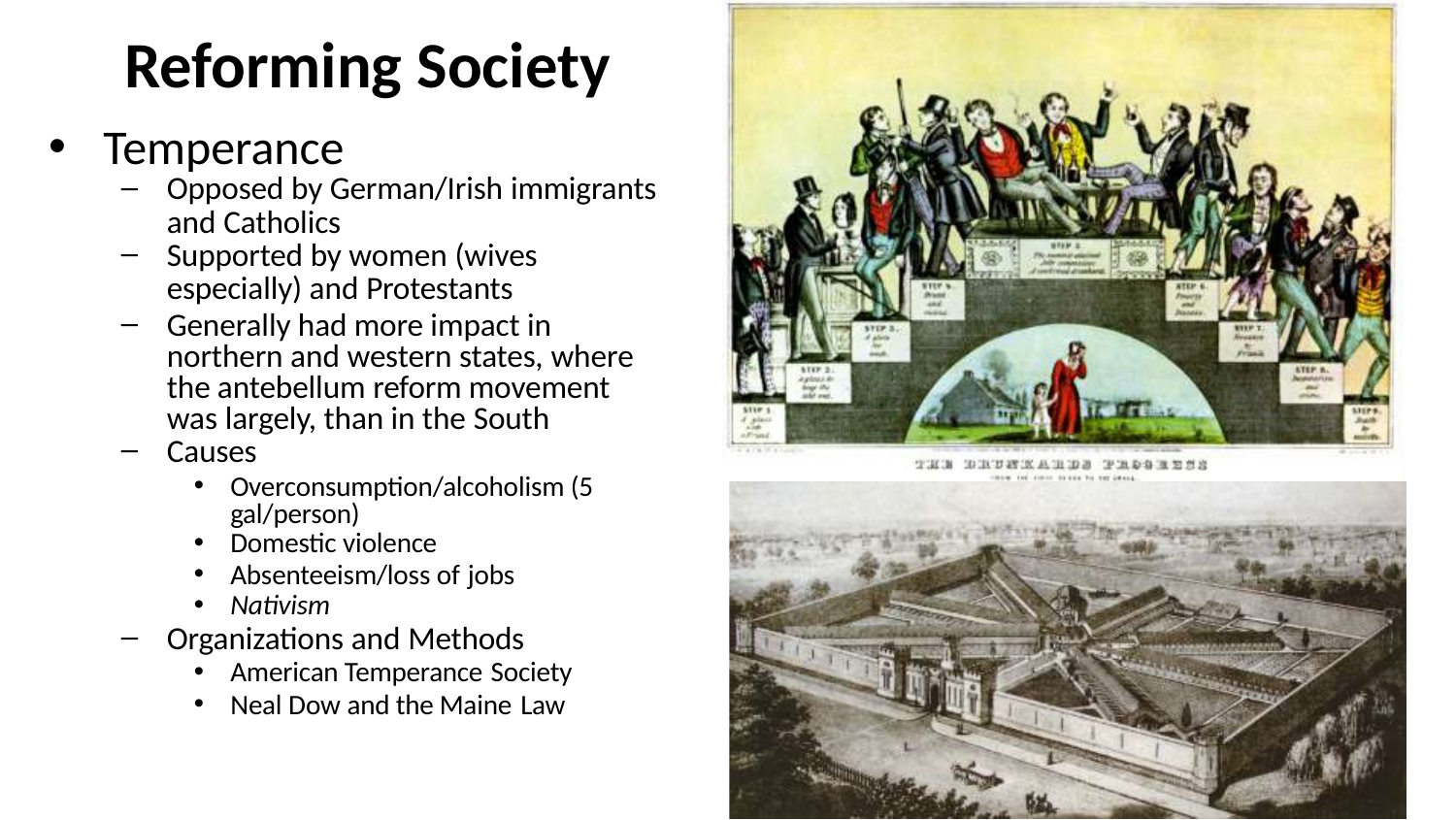

# Reforming Society
Temperance
Opposed by German/Irish immigrants
and Catholics
Supported by women (wives
especially) and Protestants
Generally had more impact in  northern and western states, where  the antebellum reform movement  was largely, than in the South
Causes
Overconsumption/alcoholism (5  gal/person)
Domestic violence
Absenteeism/loss of jobs
Nativism
Organizations and Methods
American Temperance Society
Neal Dow and the Maine Law